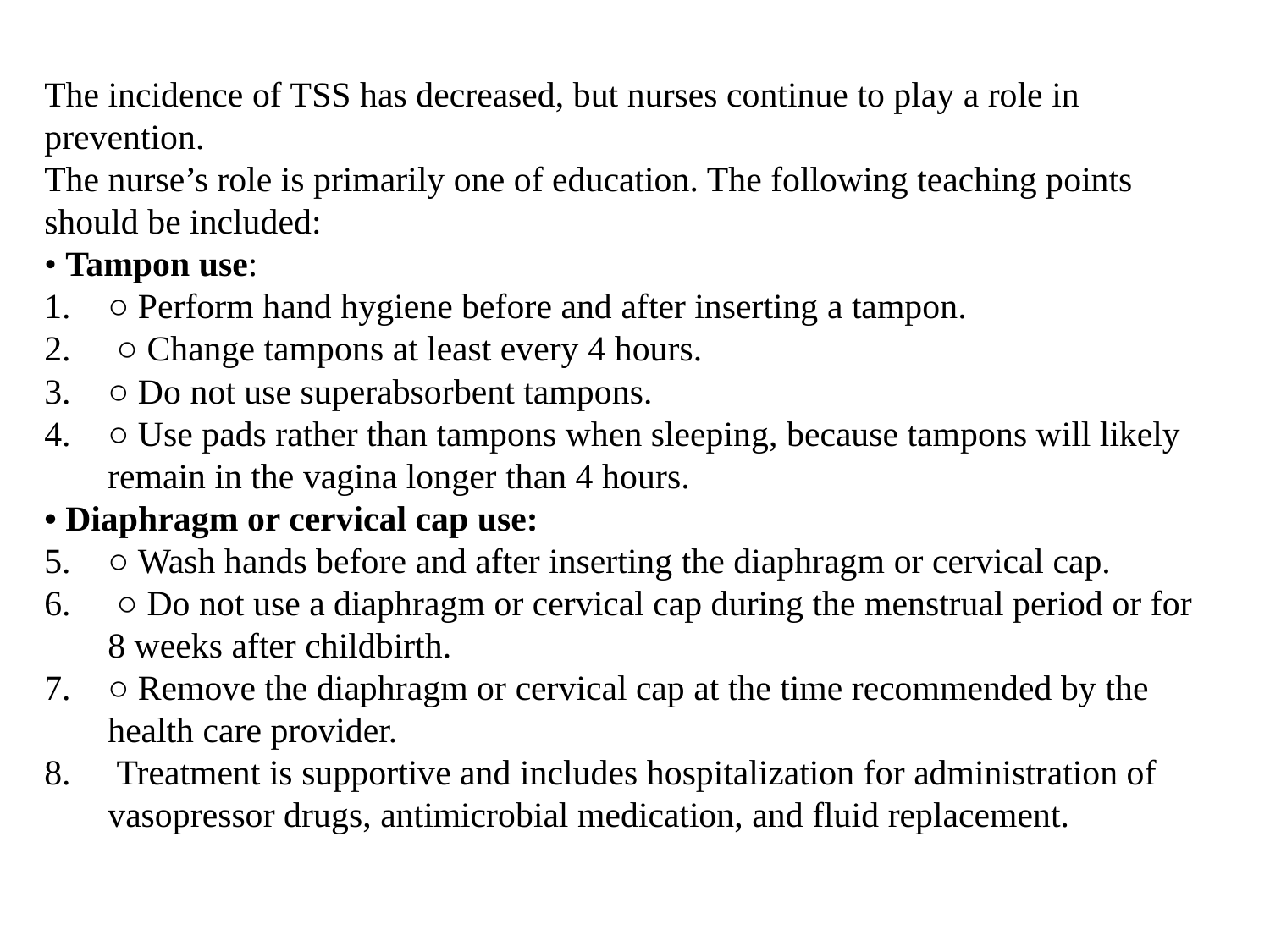

The incidence of TSS has decreased, but nurses continue to play a role in prevention.
The nurse’s role is primarily one of education. The following teaching points should be included:
• Tampon use:
○ Perform hand hygiene before and after inserting a tampon.
 ○ Change tampons at least every 4 hours.
○ Do not use superabsorbent tampons.
○ Use pads rather than tampons when sleeping, because tampons will likely remain in the vagina longer than 4 hours.
• Diaphragm or cervical cap use:
○ Wash hands before and after inserting the diaphragm or cervical cap.
 ○ Do not use a diaphragm or cervical cap during the menstrual period or for 8 weeks after childbirth.
○ Remove the diaphragm or cervical cap at the time recommended by the health care provider.
 Treatment is supportive and includes hospitalization for administration of vasopressor drugs, antimicrobial medication, and fluid replacement.